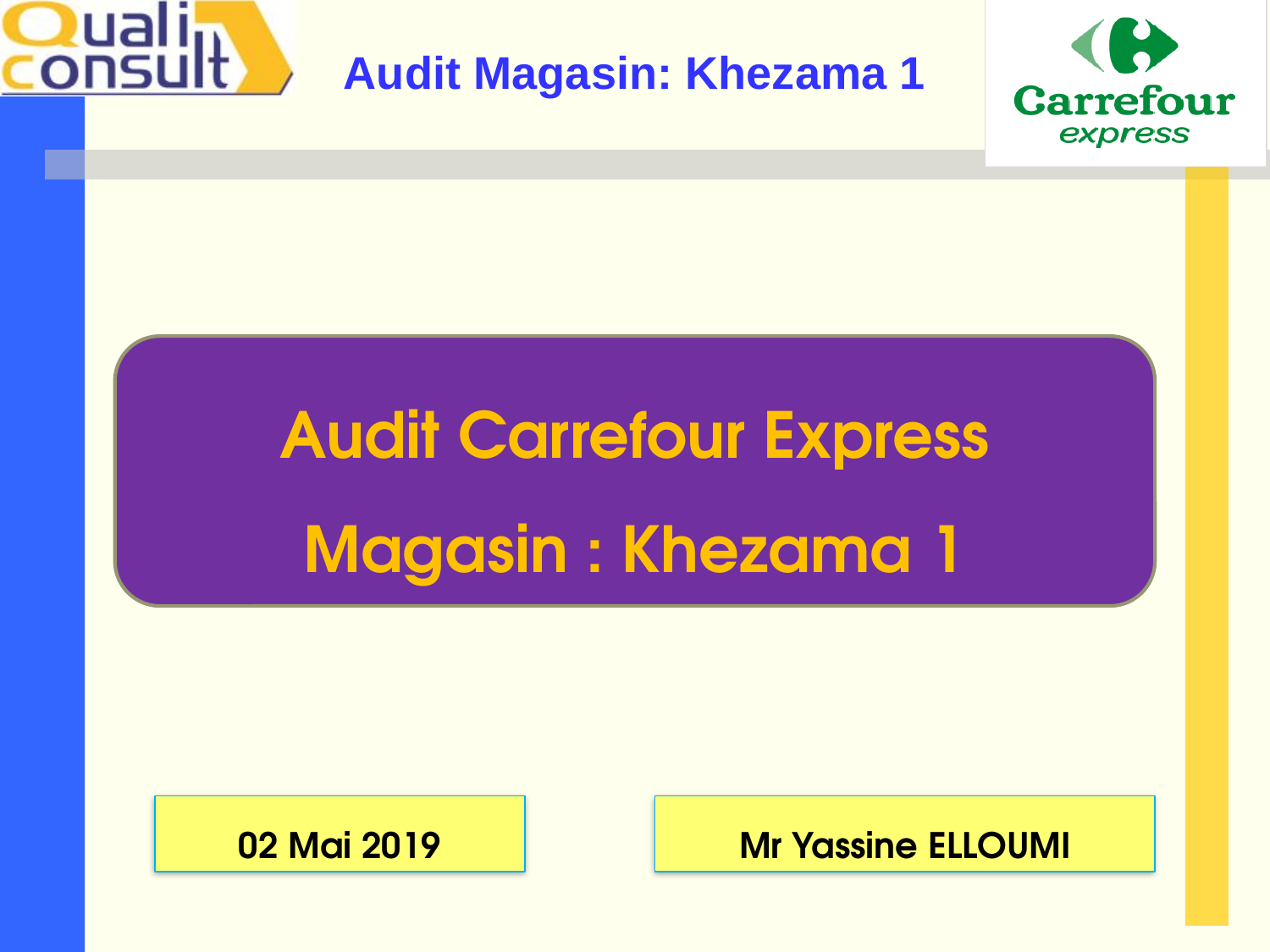

Audit Carrefour Express
Magasin : Khezama 1
02 Mai 2019
Mr Yassine ELLOUMI